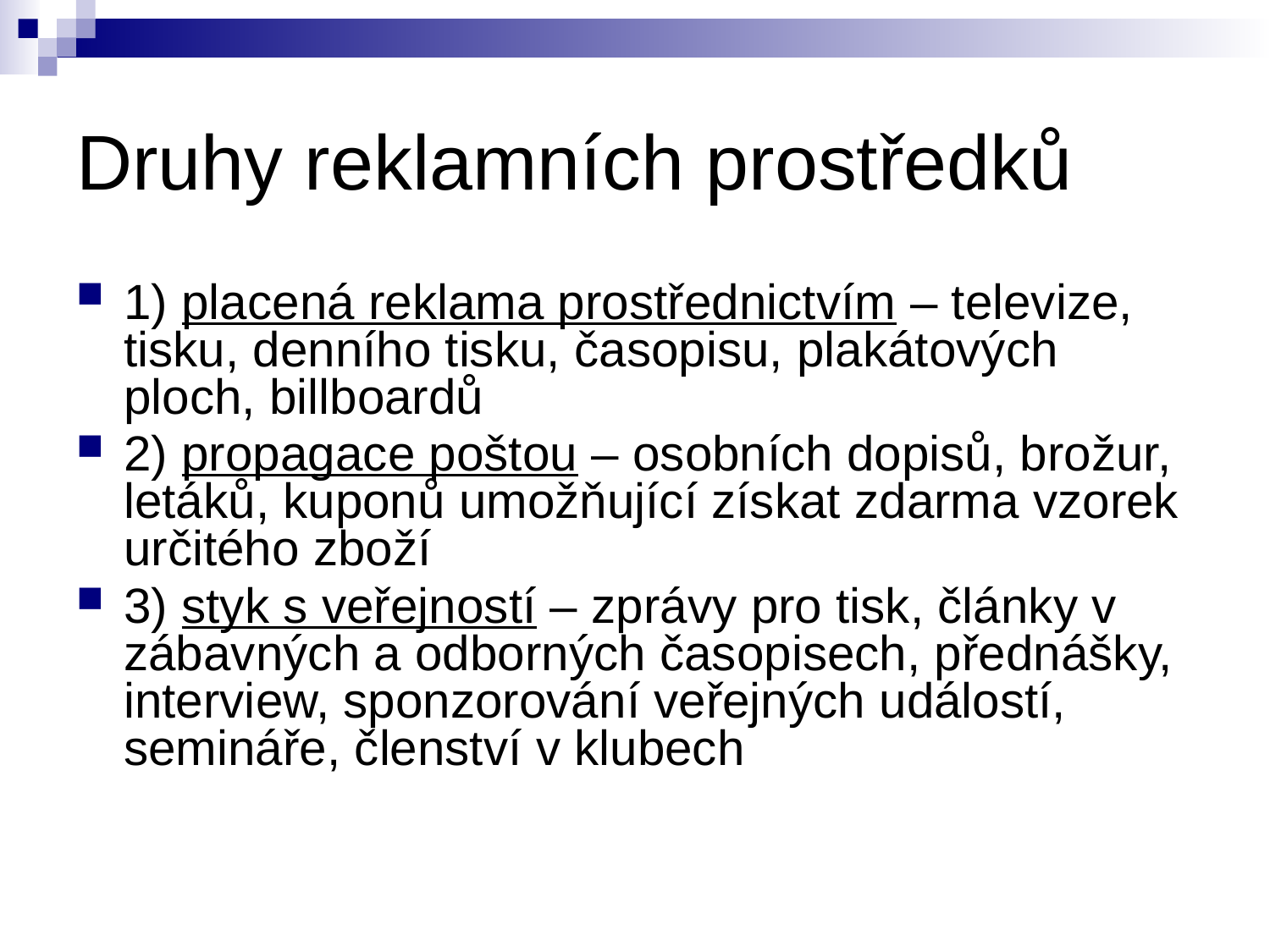

# Druhy reklamních prostředků
1) placená reklama prostřednictvím – televize, tisku, denního tisku, časopisu, plakátových ploch, billboardů
2) propagace poštou – osobních dopisů, brožur, letáků, kuponů umožňující získat zdarma vzorek určitého zboží
3) styk s veřejností – zprávy pro tisk, články v zábavných a odborných časopisech, přednášky, interview, sponzorování veřejných událostí, semináře, členství v klubech